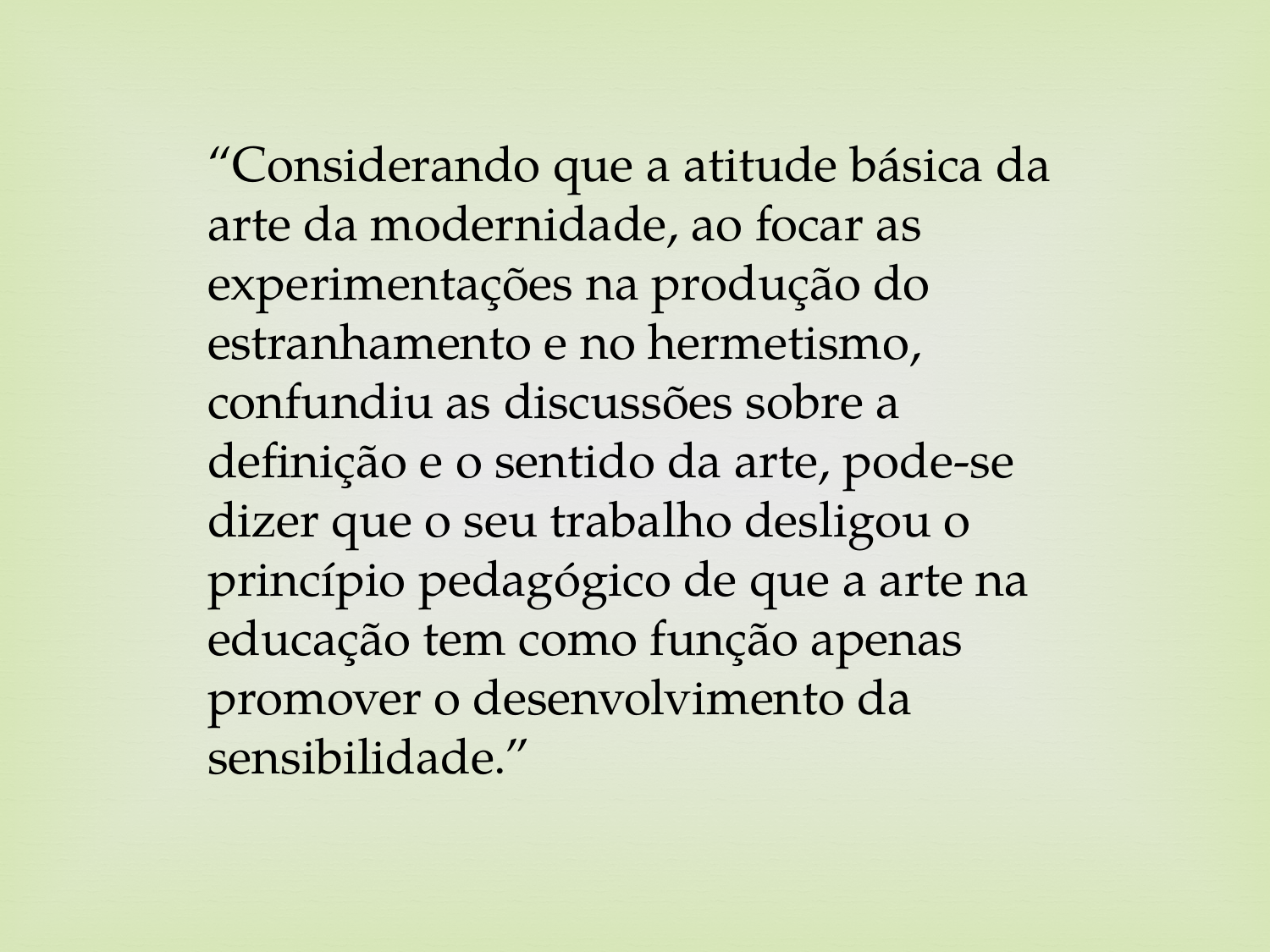

“Considerando que a atitude básica da arte da modernidade, ao focar as experimentações na produção do estranhamento e no hermetismo, confundiu as discussões sobre a definição e o sentido da arte, pode-se dizer que o seu trabalho desligou o princípio pedagógico de que a arte na educação tem como função apenas promover o desenvolvimento da sensibilidade.”